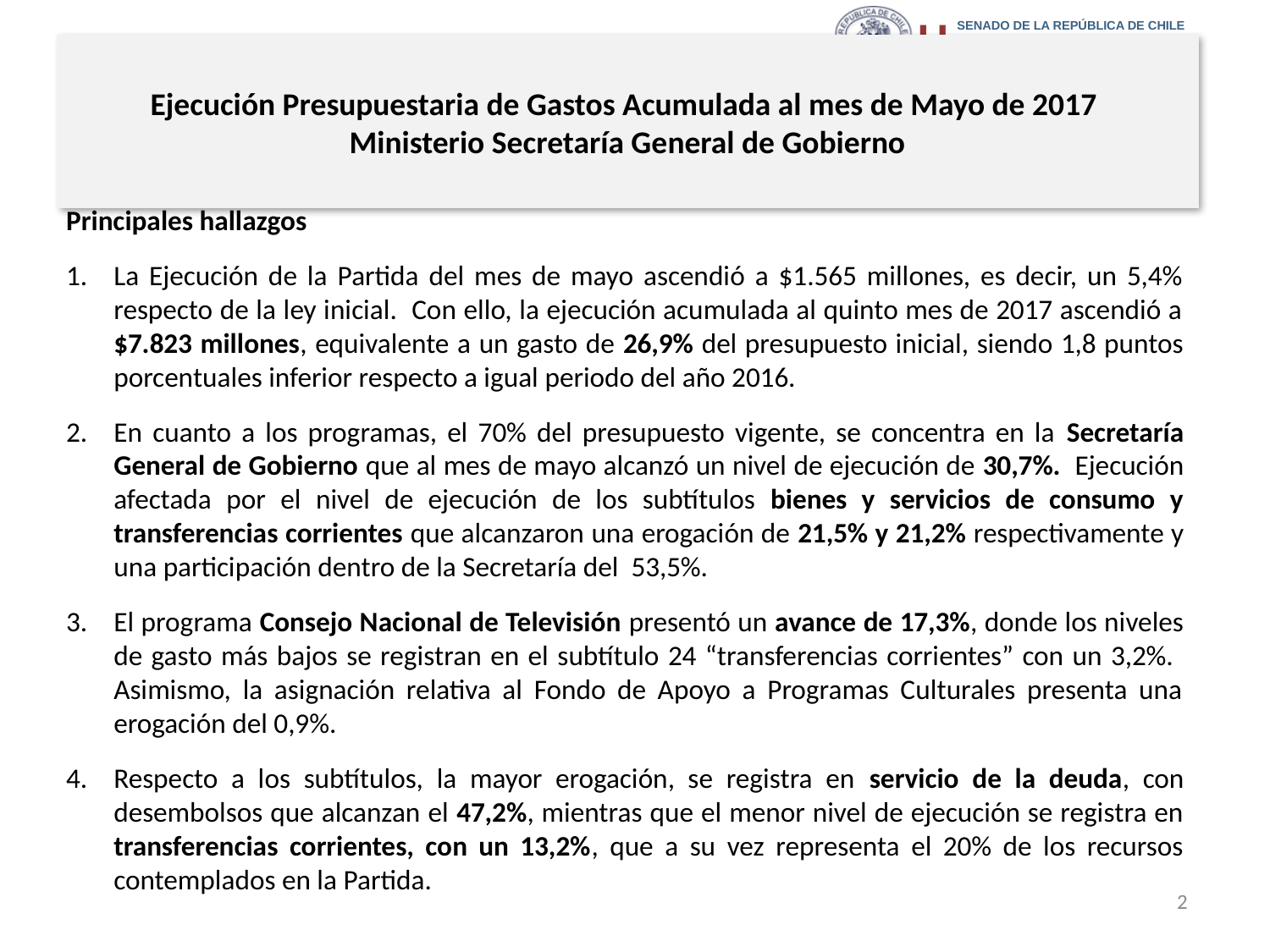

# Ejecución Presupuestaria de Gastos Acumulada al mes de Mayo de 2017 Ministerio Secretaría General de Gobierno
Principales hallazgos
La Ejecución de la Partida del mes de mayo ascendió a $1.565 millones, es decir, un 5,4% respecto de la ley inicial.  Con ello, la ejecución acumulada al quinto mes de 2017 ascendió a $7.823 millones, equivalente a un gasto de 26,9% del presupuesto inicial, siendo 1,8 puntos porcentuales inferior respecto a igual periodo del año 2016.
En cuanto a los programas, el 70% del presupuesto vigente, se concentra en la Secretaría General de Gobierno que al mes de mayo alcanzó un nivel de ejecución de 30,7%.  Ejecución afectada por el nivel de ejecución de los subtítulos bienes y servicios de consumo y transferencias corrientes que alcanzaron una erogación de 21,5% y 21,2% respectivamente y una participación dentro de la Secretaría del  53,5%.
El programa Consejo Nacional de Televisión presentó un avance de 17,3%, donde los niveles de gasto más bajos se registran en el subtítulo 24 “transferencias corrientes” con un 3,2%.  Asimismo, la asignación relativa al Fondo de Apoyo a Programas Culturales presenta una erogación del 0,9%.
Respecto a los subtítulos, la mayor erogación, se registra en servicio de la deuda, con desembolsos que alcanzan el 47,2%, mientras que el menor nivel de ejecución se registra en transferencias corrientes, con un 13,2%, que a su vez representa el 20% de los recursos contemplados en la Partida.

2